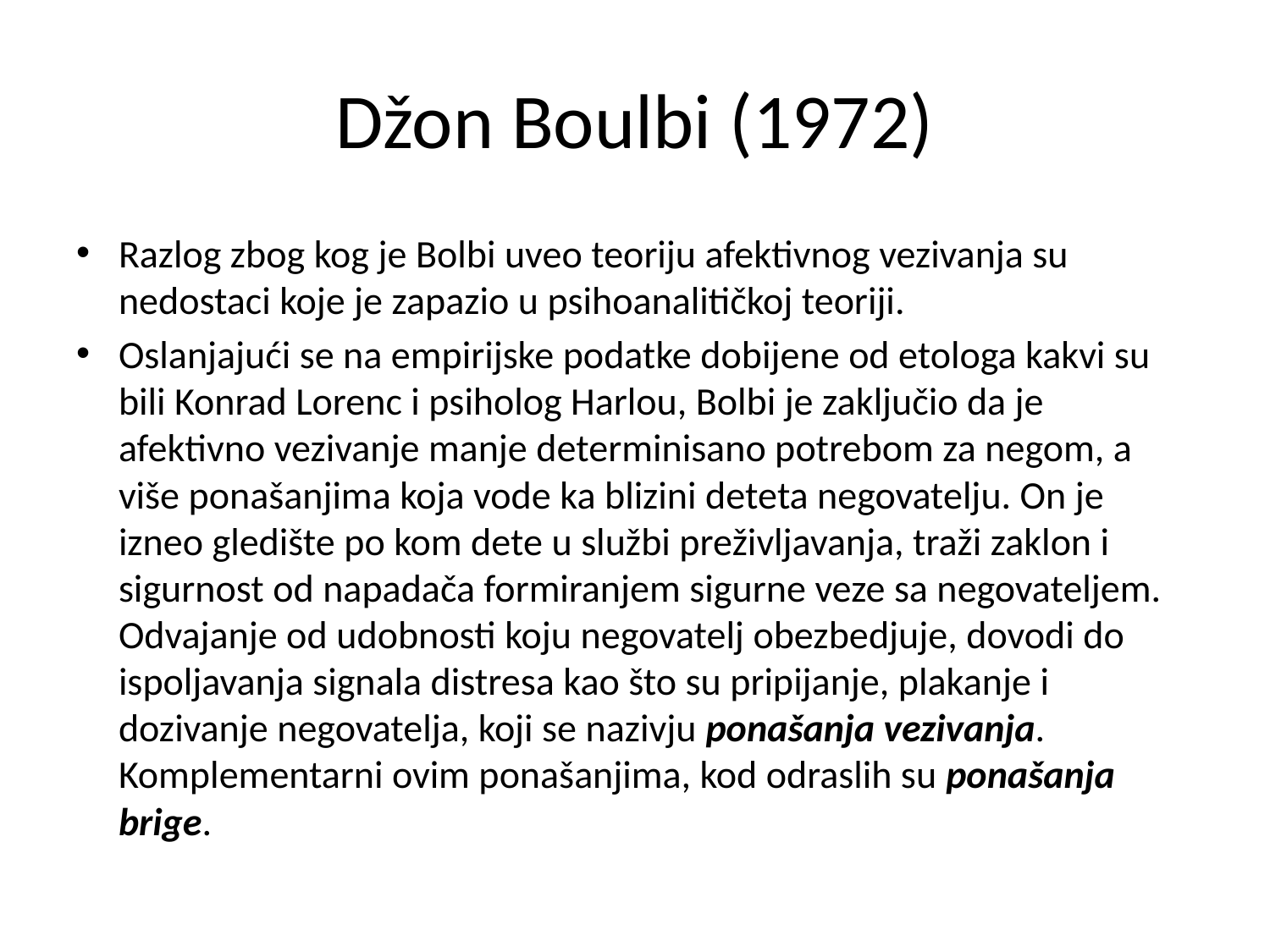

# Džon Boulbi (1972)
Razlog zbog kog je Bolbi uveo teoriju afektivnog vezivanja su nedostaci koje je zapazio u psihoanalitičkoj teoriji.
Oslanjajući se na empirijske podatke dobijene od etologa kakvi su bili Konrad Lorenc i psiholog Harlou, Bolbi je zaključio da je afektivno vezivanje manje determinisano potrebom za negom, a više ponašanjima koja vode ka blizini deteta negovatelju. On je izneo gledište po kom dete u službi preživljavanja, traži zaklon i sigurnost od napadača formiranjem sigurne veze sa negovateljem. Odvajanje od udobnosti koju negovatelj obezbedjuje, dovodi do ispoljavanja signala distresa kao što su pripijanje, plakanje i dozivanje negovatelja, koji se nazivju ponašanja vezivanja. Komplementarni ovim ponašanjima, kod odraslih su ponašanja brige.